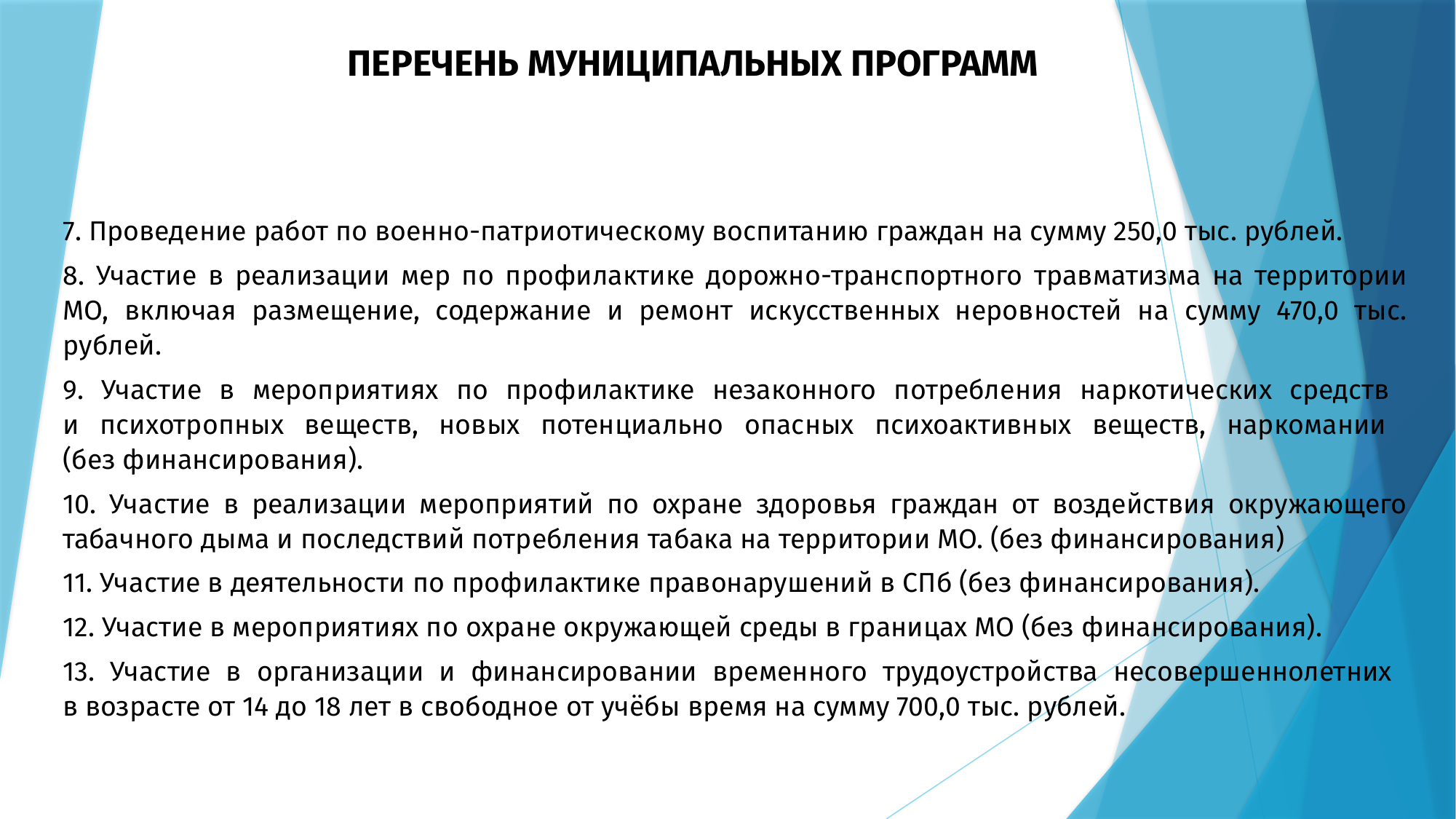

# Перечень муниципальных программ
7. Проведение работ по военно-патриотическому воспитанию граждан на сумму 250,0 тыс. рублей.
8. Участие в реализации мер по профилактике дорожно-транспортного травматизма на территории МО, включая размещение, содержание и ремонт искусственных неровностей на сумму 470,0 тыс. рублей.
9. Участие в мероприятиях по профилактике незаконного потребления наркотических средств
и психотропных веществ, новых потенциально опасных психоактивных веществ, наркомании
(без финансирования).
10. Участие в реализации мероприятий по охране здоровья граждан от воздействия окружающего табачного дыма и последствий потребления табака на территории МО. (без финансирования)
11. Участие в деятельности по профилактике правонарушений в СПб (без финансирования).
12. Участие в мероприятиях по охране окружающей среды в границах МО (без финансирования).
13. Участие в организации и финансировании временного трудоустройства несовершеннолетних
в возрасте от 14 до 18 лет в свободное от учёбы время на сумму 700,0 тыс. рублей.